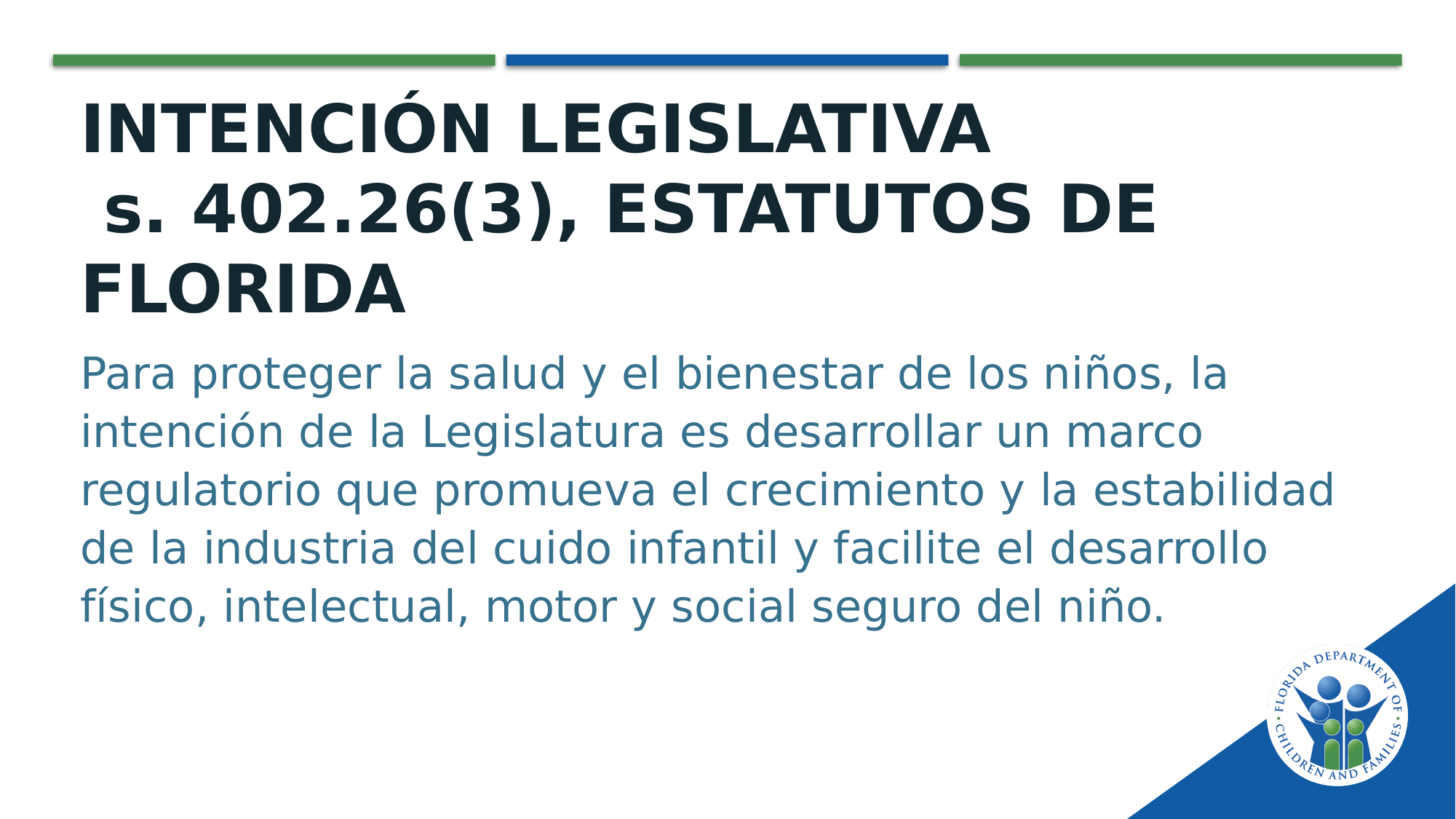

# Intención legislativa s. 402.26(3), Estatutos de Florida

Para proteger la salud y el bienestar de los niños, la intención de la Legislatura es desarrollar un marco regulatorio que promueva el crecimiento y la estabilidad de la industria del cuido infantil y facilite el desarrollo físico, intelectual, motor y social seguro del niño.